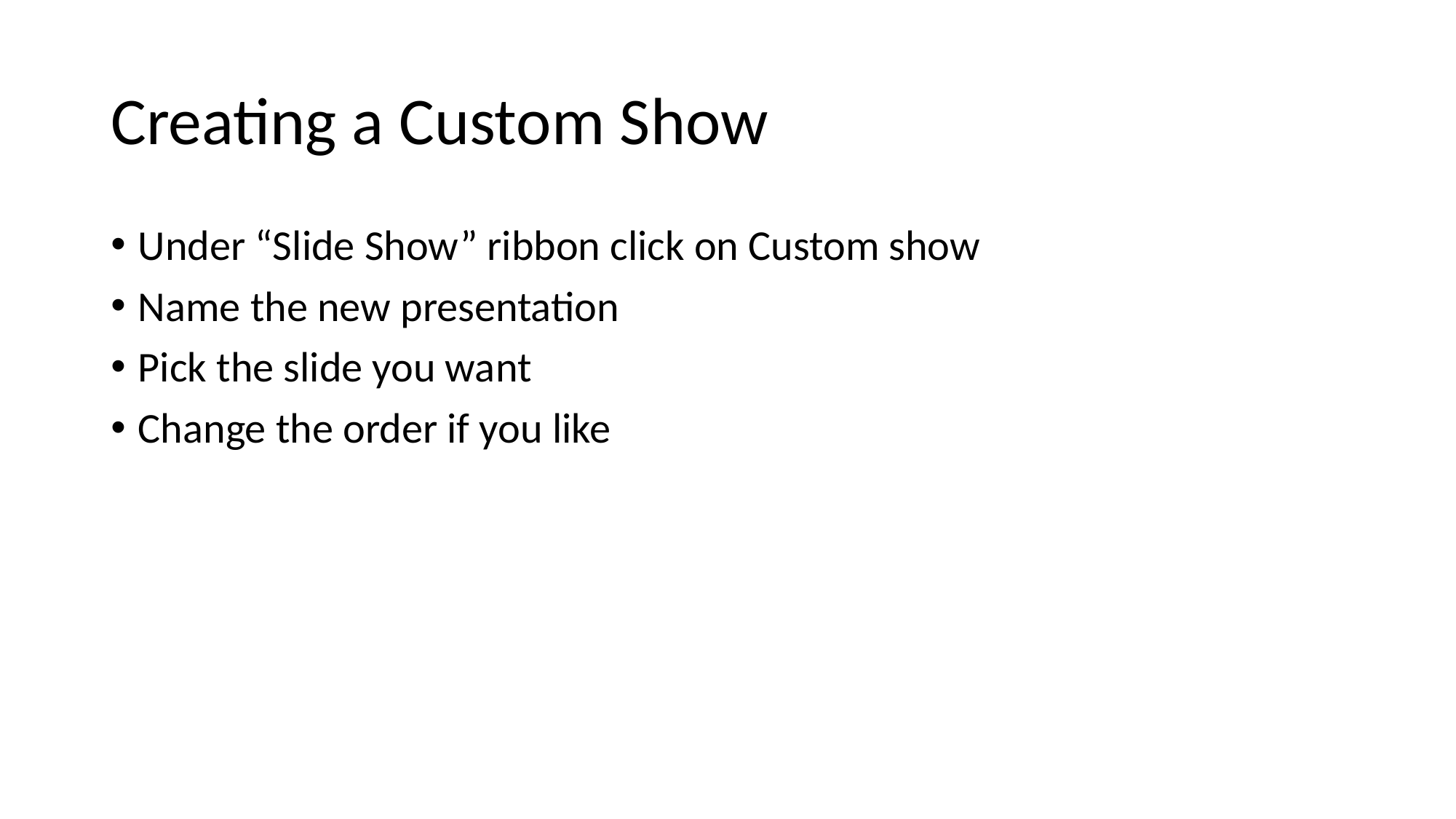

# Creating a Custom Show
Under “Slide Show” ribbon click on Custom show
Name the new presentation
Pick the slide you want
Change the order if you like